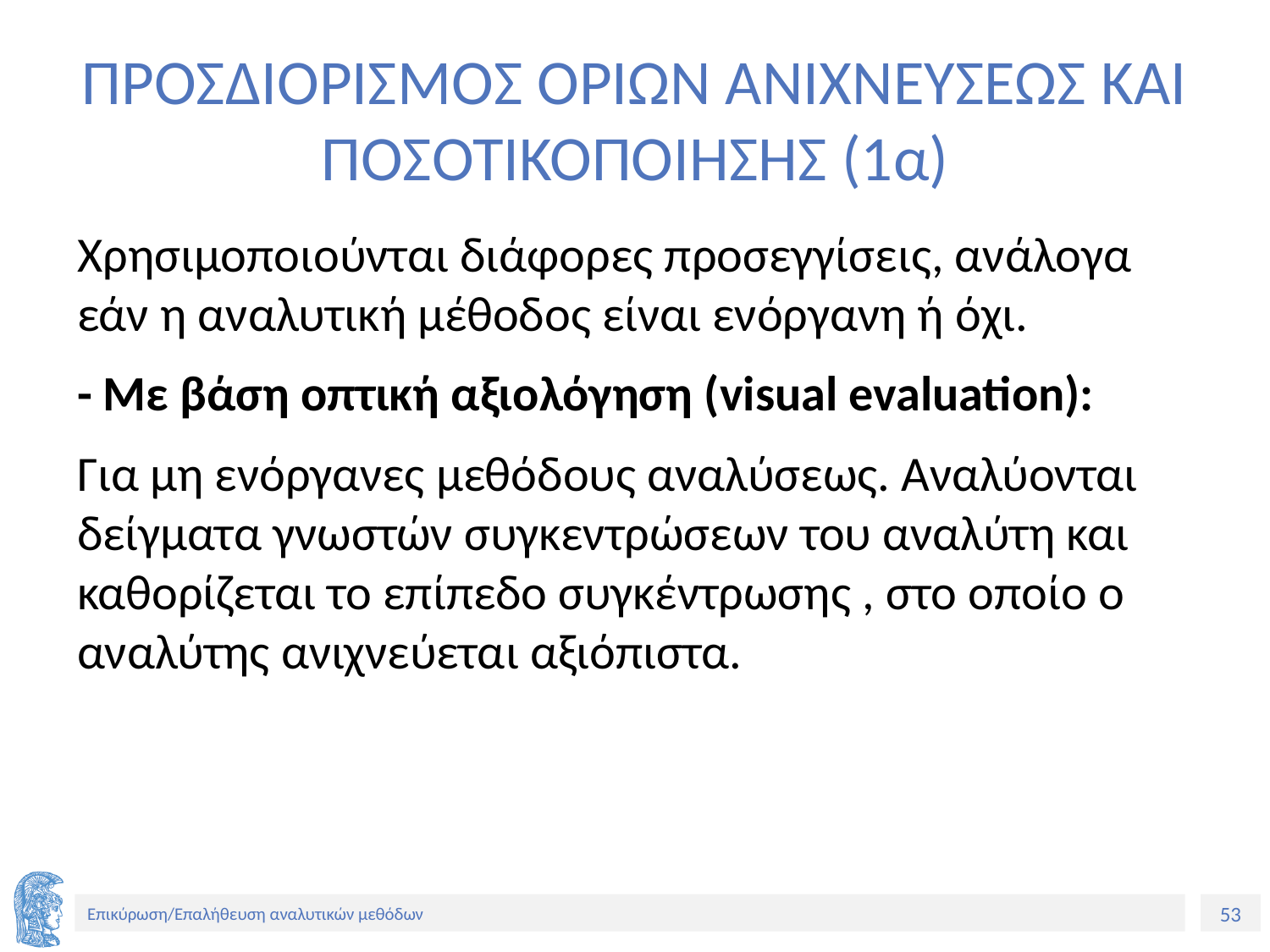

# ΠΡΟΣΔΙΟΡΙΣΜΟΣ ΟΡΙΩΝ ΑΝΙΧΝΕΥΣΕΩΣ ΚΑΙ ΠΟΣΟΤΙΚΟΠΟΙΗΣΗΣ (1α)
Χρησιμοποιούνται διάφορες προσεγγίσεις, ανάλογα εάν η αναλυτική μέθοδος είναι ενόργανη ή όχι.
- Με βάση οπτική αξιολόγηση (visual evaluation):
Για μη ενόργανες μεθόδους αναλύσεως. Αναλύονται δείγματα γνωστών συγκεντρώσεων του αναλύτη και καθορίζεται το επίπεδο συγκέντρωσης , στο οποίο ο αναλύτης ανιχνεύεται αξιόπιστα.